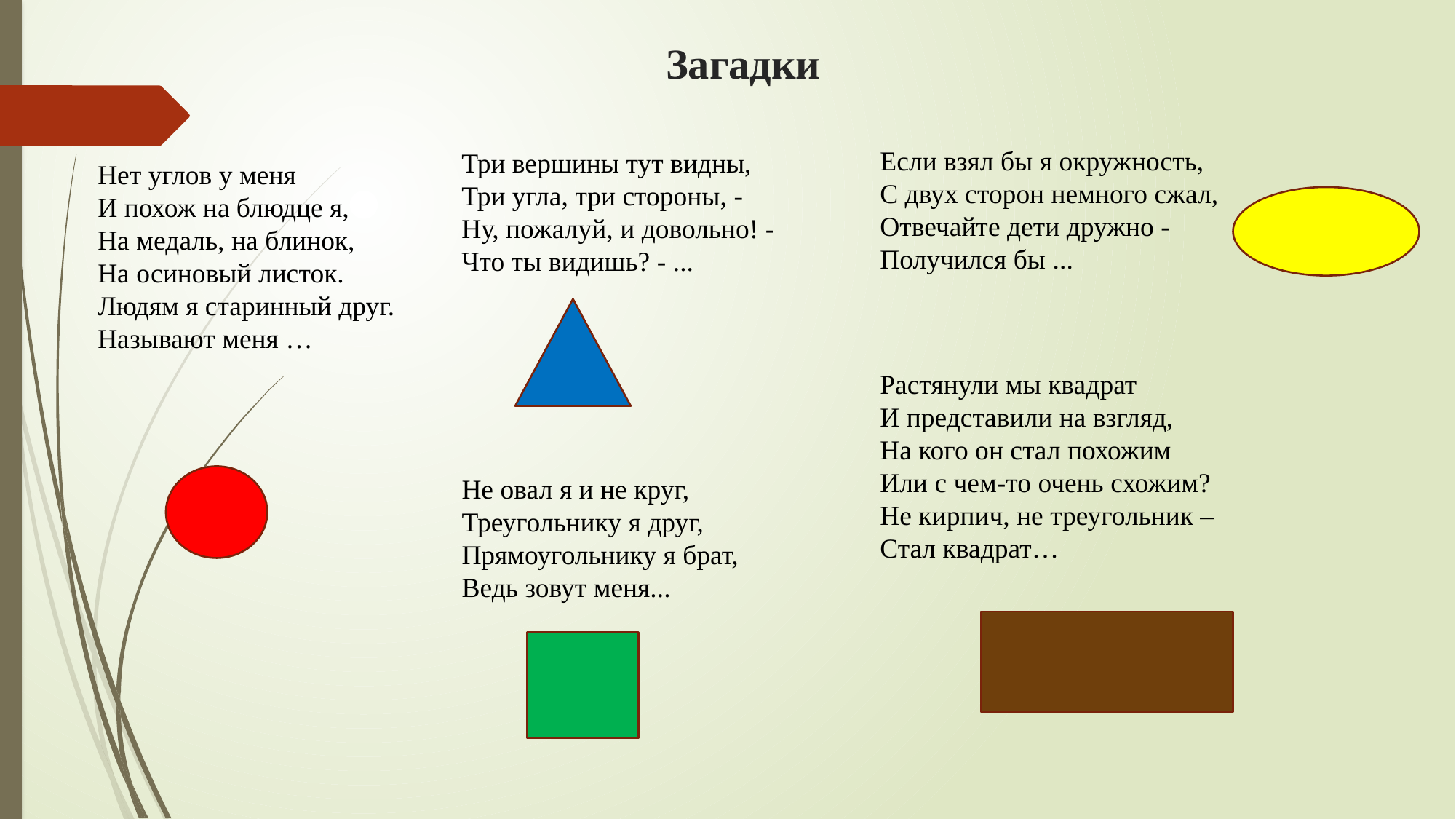

# Загадки

Если взял бы я окружность,
С двух сторон немного сжал,
Отвечайте дети дружно -
Получился бы ...
Три вершины тут видны,
Три угла, три стороны, -
Ну, пожалуй, и довольно! -
Что ты видишь? - ...
Нет углов у меня
И похож на блюдце я,
На медаль, на блинок,
На осиновый листок.
Людям я старинный друг.
Называют меня …

Растянули мы квадрат
И представили на взгляд,
На кого он стал похожим
Или с чем-то очень схожим?
Не кирпич, не треугольник –
Стал квадрат…

Не овал я и не круг,
Треугольнику я друг,
Прямоугольнику я брат,
Ведь зовут меня...